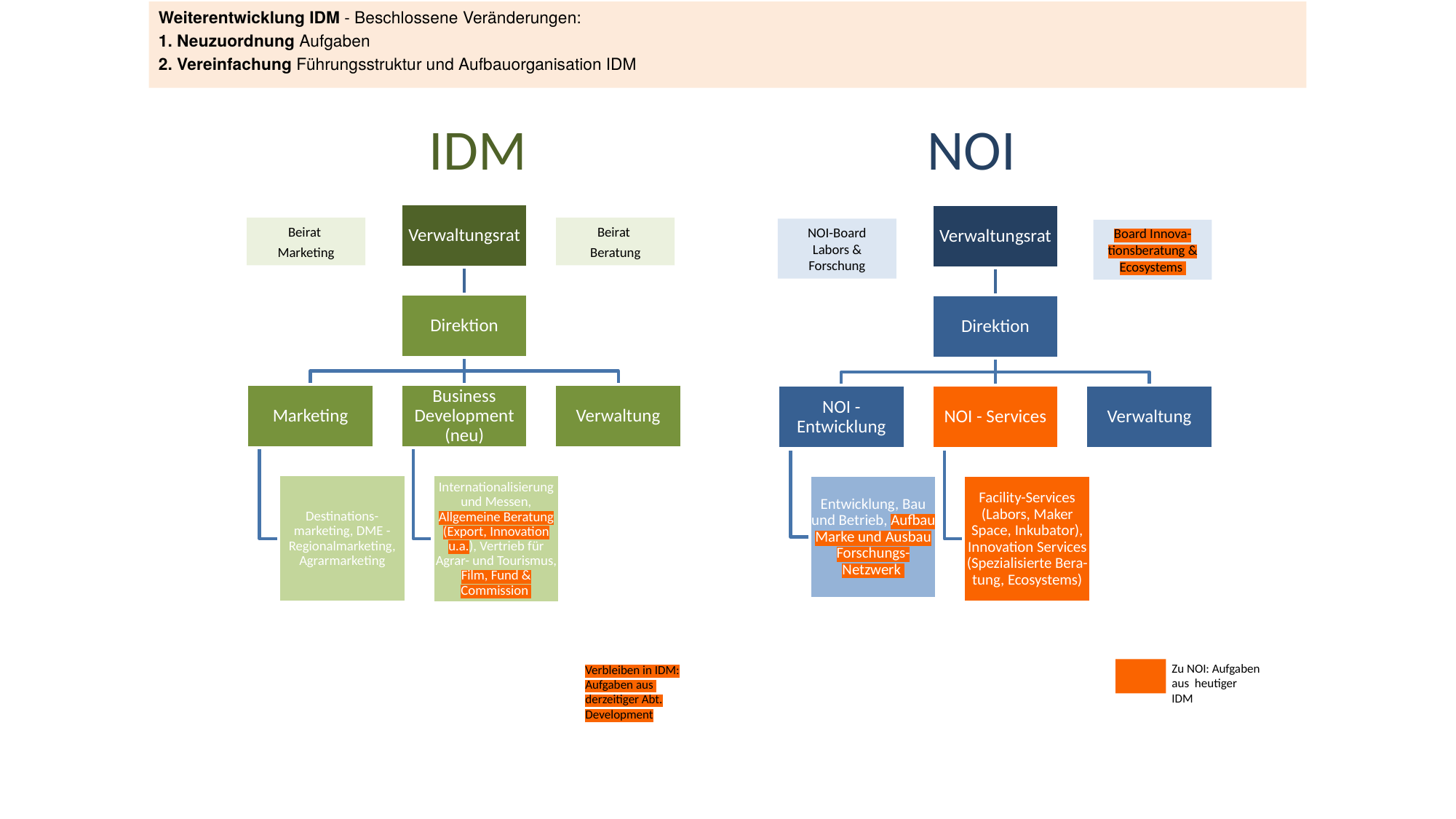

Weiterentwicklung IDM - Beschlossene Veränderungen:
1. Neuzuordnung Aufgaben
2. Vereinfachung Führungsstruktur und Aufbauorganisation IDM

Verwaltungsrat
Direktion
Marketing
Destinations-marketing, DME - Regionalmarketing, Agrarmarketing
Business Development (neu)
Internationalisierung und Messen, Allgemeine Beratung (Export, Innovation u.a.), Vertrieb für Agrar- und Tourismus, Film, Fund & Commission
Verwaltung
Verwaltungsrat
Direktion
NOI - Entwicklung
Entwicklung, Bau und Betrieb, Aufbau Marke und Ausbau Forschungs-Netzwerk
NOI - Services
Facility-Services (Labors, Maker Space, Inkubator), Innovation Services (Spezialisierte Bera-tung, Ecosystems)
Verwaltung
# IDM                               NOI
Beirat
Marketing
Beirat
Beratung
NOI-Board Labors & Forschung
Board Innova-tionsberatung & Ecosystems
Zu NOI: Aufgaben aus  heutiger IDM
Verbleiben in IDM: Aufgaben aus  derzeitiger Abt. Development